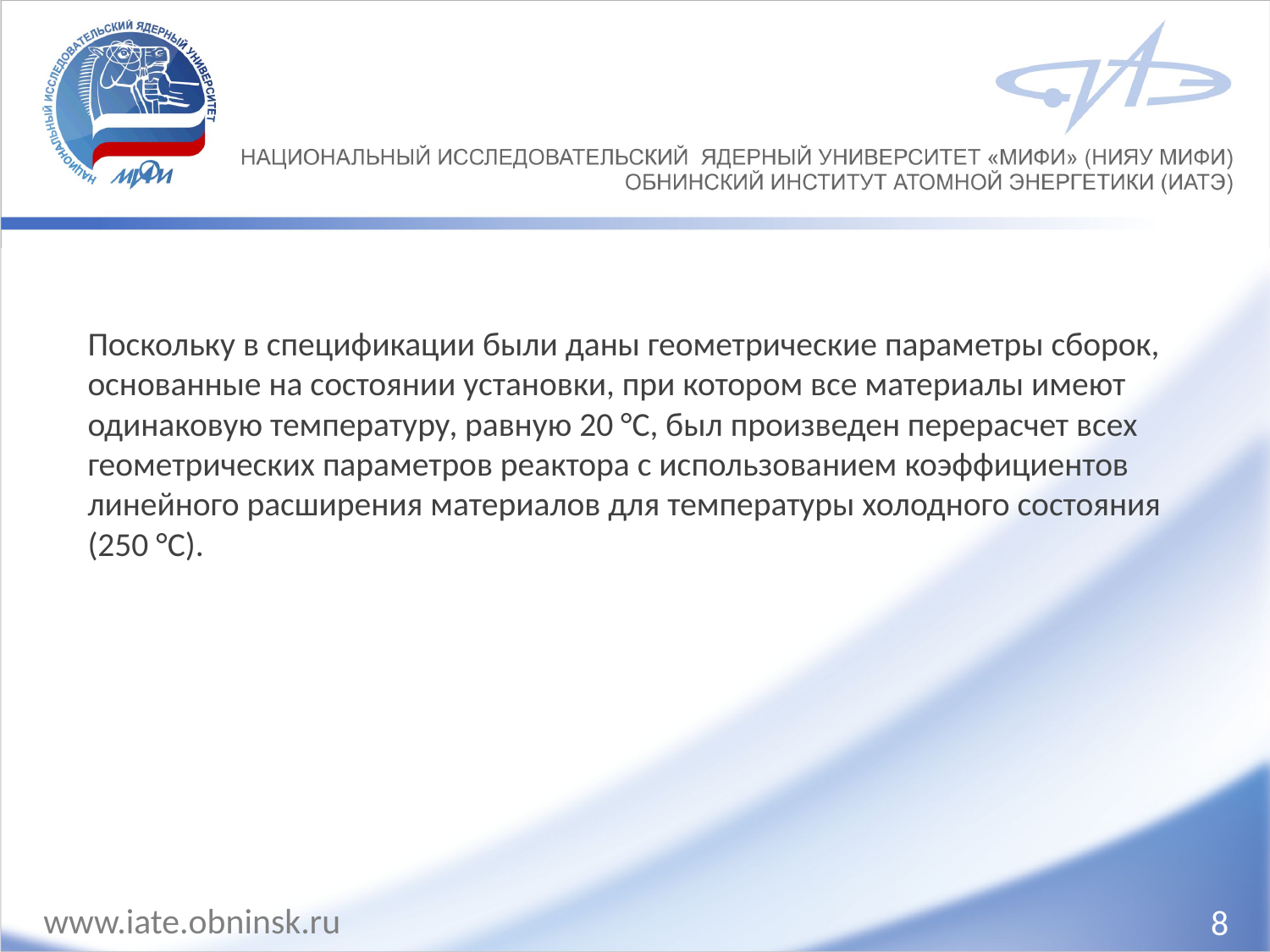

Поскольку в спецификации были даны геометрические параметры сборок, основанные на состоянии установки, при котором все материалы имеют одинаковую температуру, равную 20 °C, был произведен перерасчет всех геометрических параметров реактора с использованием коэффициентов линейного расширения материалов для температуры холодного состояния (250 °C).

8